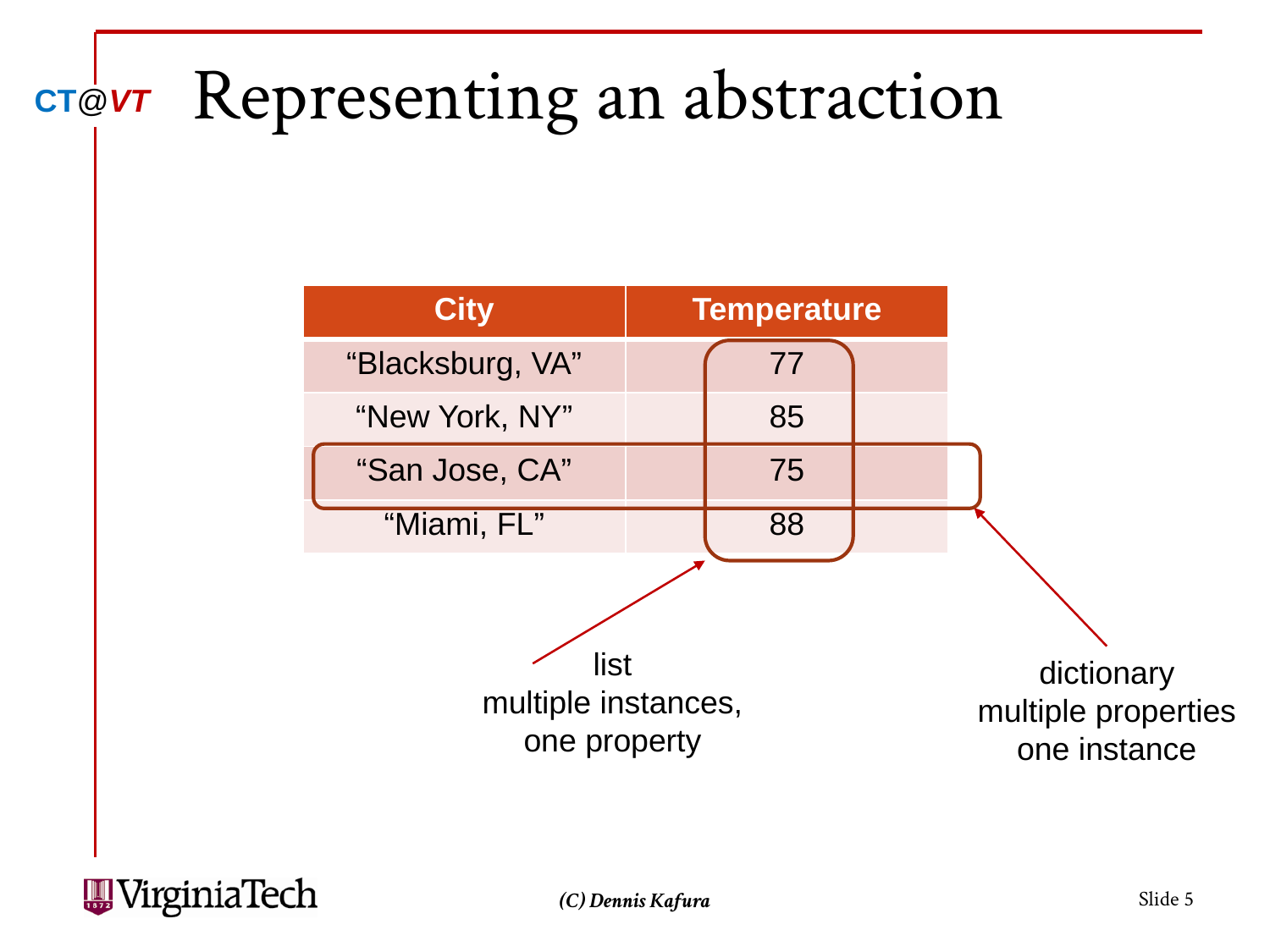

# Representing an abstraction

| City | Temperature |
| --- | --- |
| “Blacksburg, VA” | 77 |
| “New York, NY” | 85 |
| “San Jose, CA” | 75 |
| “Miami, FL” | 88 |

list
multiple instances,
one property
dictionary
multiple properties
one instance
 Slide 5
(C) Dennis Kafura